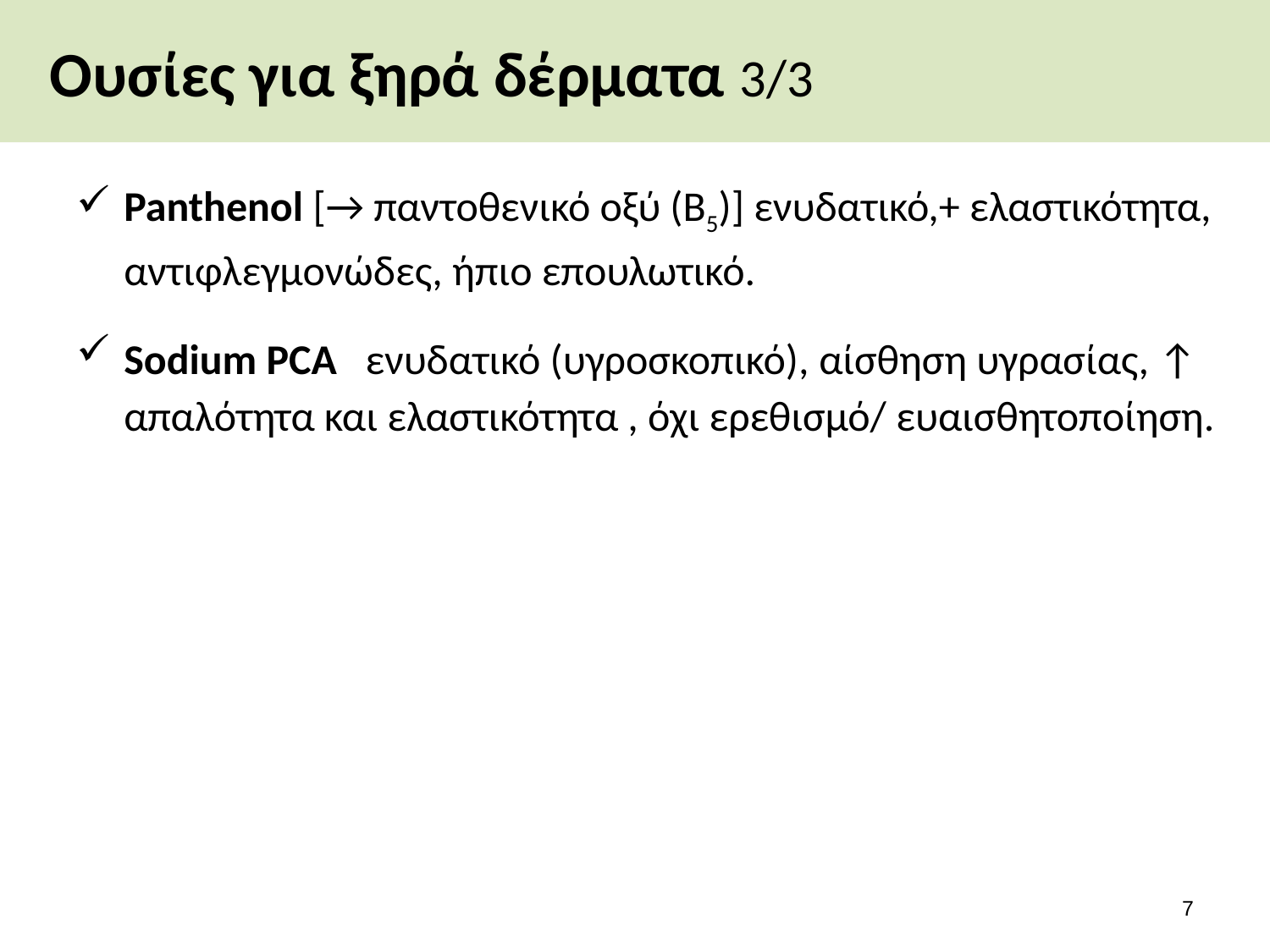

# Ουσίες για ξηρά δέρματα 3/3
Panthenol [→ παντοθενικό οξύ (Β5)] ενυδατικό,+ ελαστικότητα, αντιφλεγμονώδες, ήπιο επουλωτικό.
Sodium PCA   ενυδατικό (υγροσκοπικό), αίσθηση υγρασίας, ↑ απαλότητα και ελαστικότητα , όχι ερεθισμό/ ευαισθητοποίηση.
7